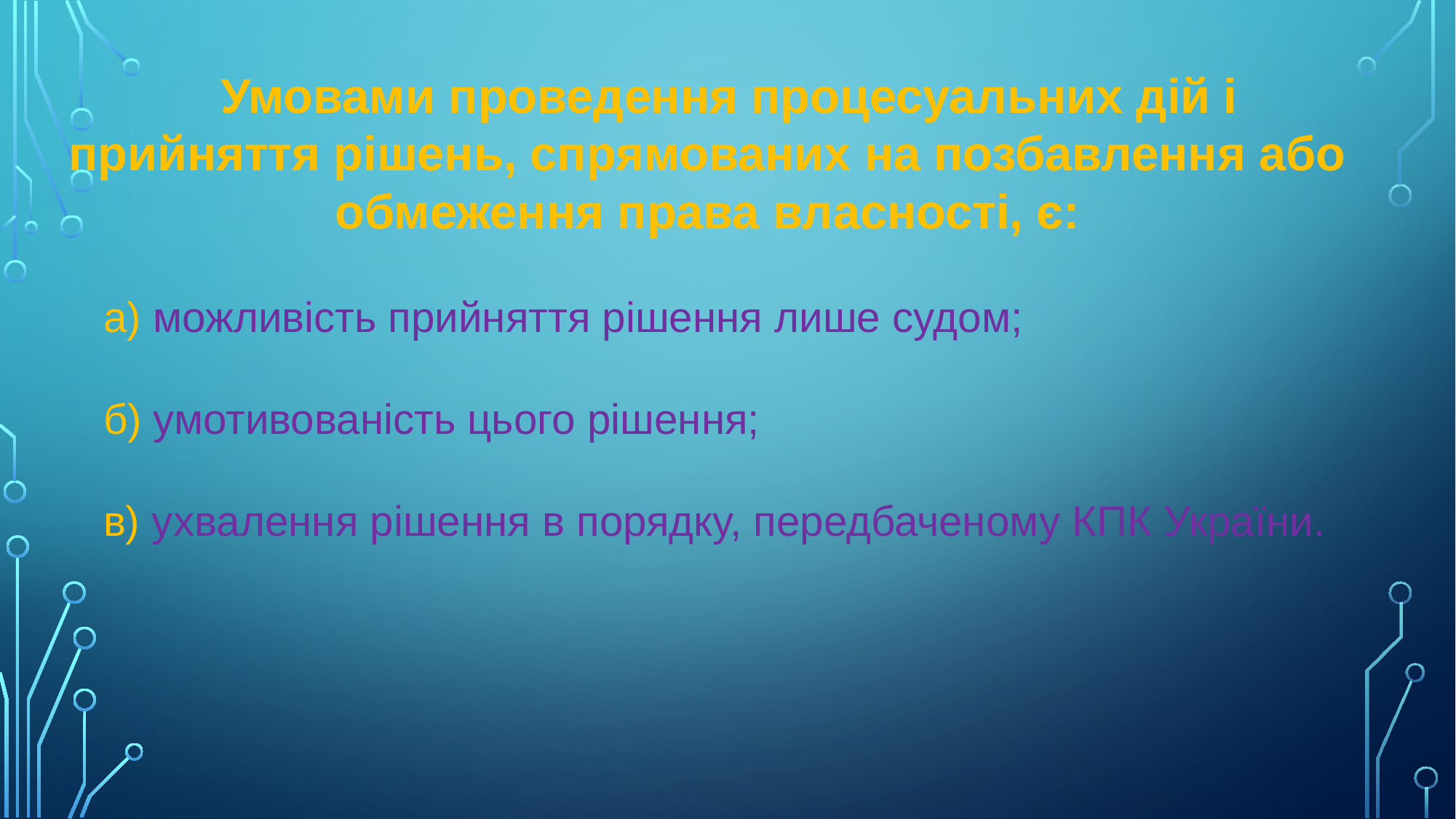

Умовами проведення процесуальних дій і прийняття рішень, спрямованих на позбавлення або обмеження права власності, є:

а) можливість прийняття рішення лише судом;

б) умотивованість цього рішення;

в) ухвалення рішення в порядку, передбаченому КПК України.